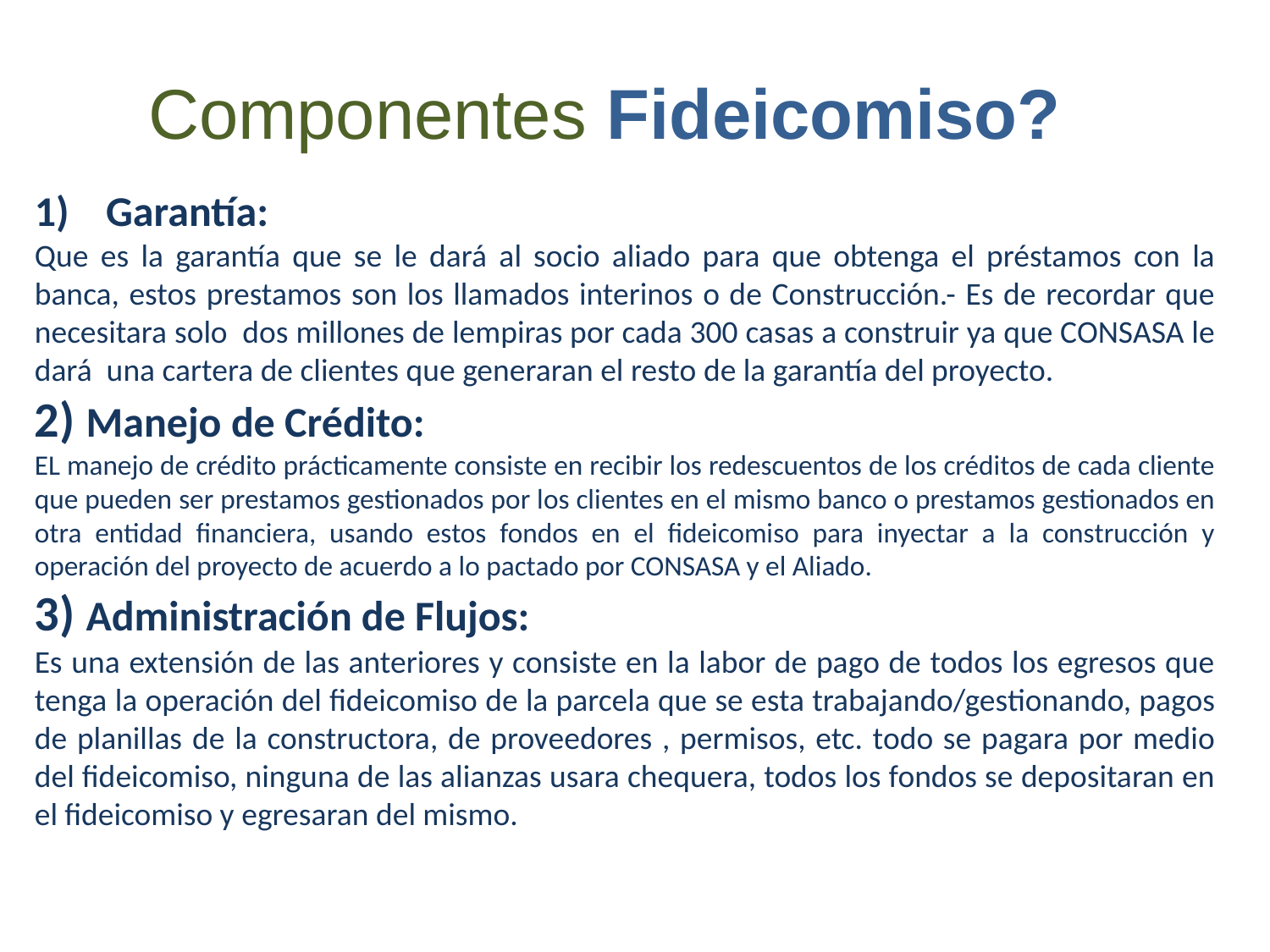

Componentes Fideicomiso?
Garantía:
Que es la garantía que se le dará al socio aliado para que obtenga el préstamos con la banca, estos prestamos son los llamados interinos o de Construcción.- Es de recordar que necesitara solo  dos millones de lempiras por cada 300 casas a construir ya que CONSASA le dará  una cartera de clientes que generaran el resto de la garantía del proyecto.
2) Manejo de Crédito:
EL manejo de crédito prácticamente consiste en recibir los redescuentos de los créditos de cada cliente que pueden ser prestamos gestionados por los clientes en el mismo banco o prestamos gestionados en otra entidad financiera, usando estos fondos en el fideicomiso para inyectar a la construcción y operación del proyecto de acuerdo a lo pactado por CONSASA y el Aliado.
3) Administración de Flujos:
Es una extensión de las anteriores y consiste en la labor de pago de todos los egresos que tenga la operación del fideicomiso de la parcela que se esta trabajando/gestionando, pagos de planillas de la constructora, de proveedores , permisos, etc. todo se pagara por medio del fideicomiso, ninguna de las alianzas usara chequera, todos los fondos se depositaran en el fideicomiso y egresaran del mismo.